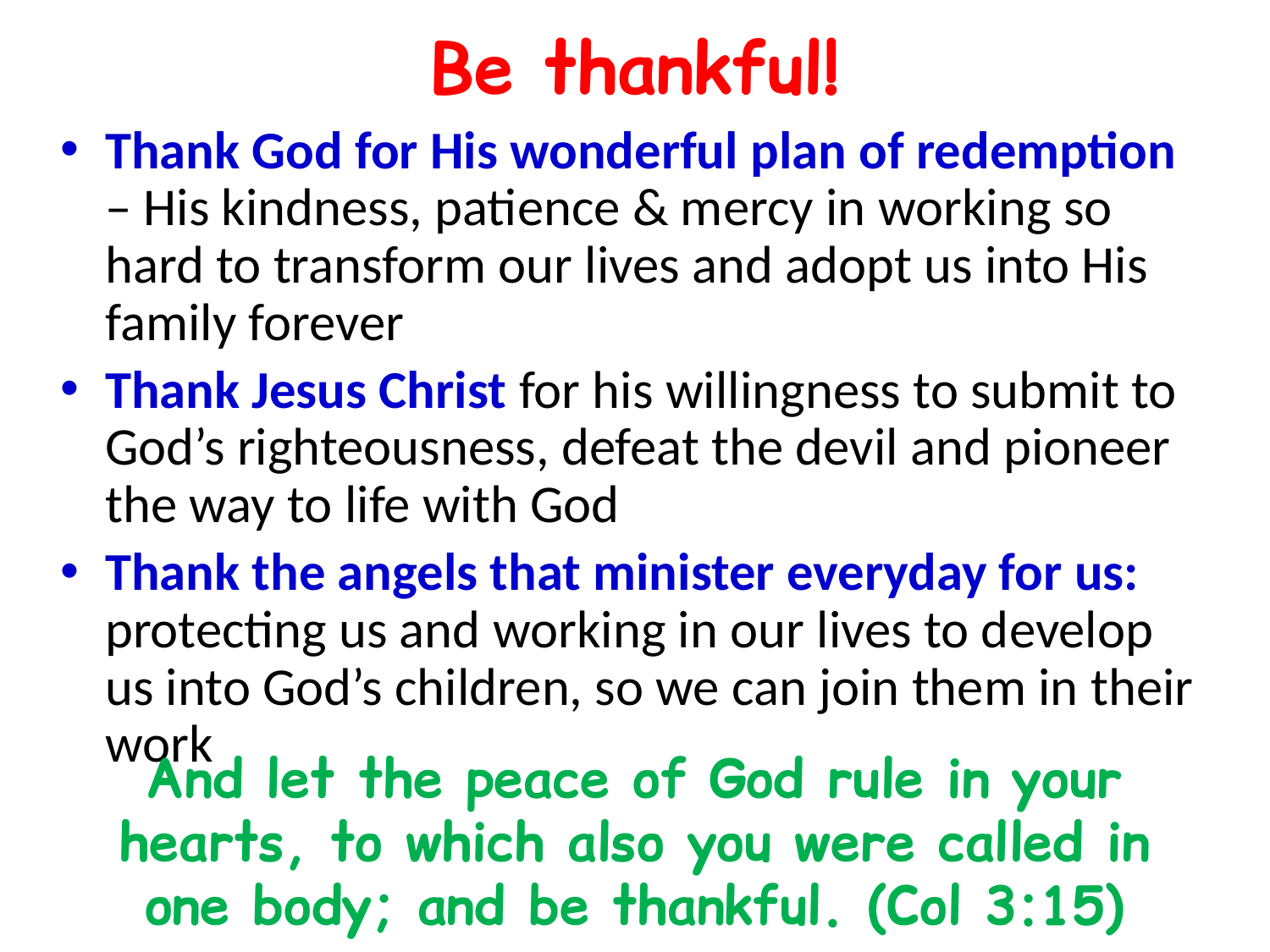

# Be thankful!
Thank God for His wonderful plan of redemption – His kindness, patience & mercy in working so hard to transform our lives and adopt us into His family forever
Thank Jesus Christ for his willingness to submit to God’s righteousness, defeat the devil and pioneer the way to life with God
Thank the angels that minister everyday for us:  protecting us and working in our lives to develop us into God’s children, so we can join them in their work
And let the peace of God rule in your hearts, to which also you were called in one body; and be thankful. (Col 3:15)